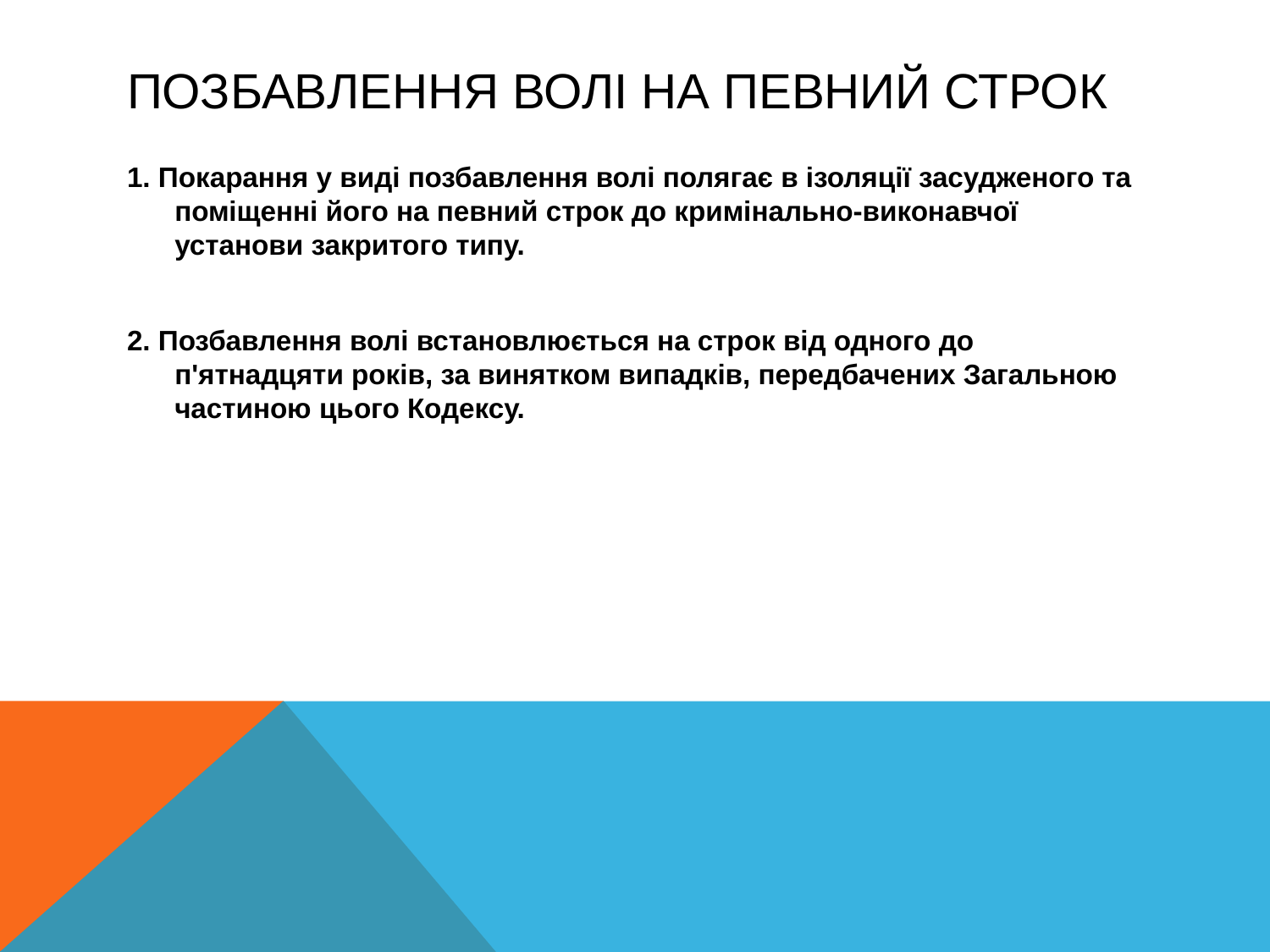

# Позбавлення волі на певний строк
1. Покарання у виді позбавлення волі полягає в ізоляції засудженого та поміщенні його на певний строк до кримінально-виконавчої установи закритого типу.

2. Позбавлення волі встановлюється на строк від одного до п'ятнадцяти років, за винятком випадків, передбачених Загальною частиною цього Кодексу.